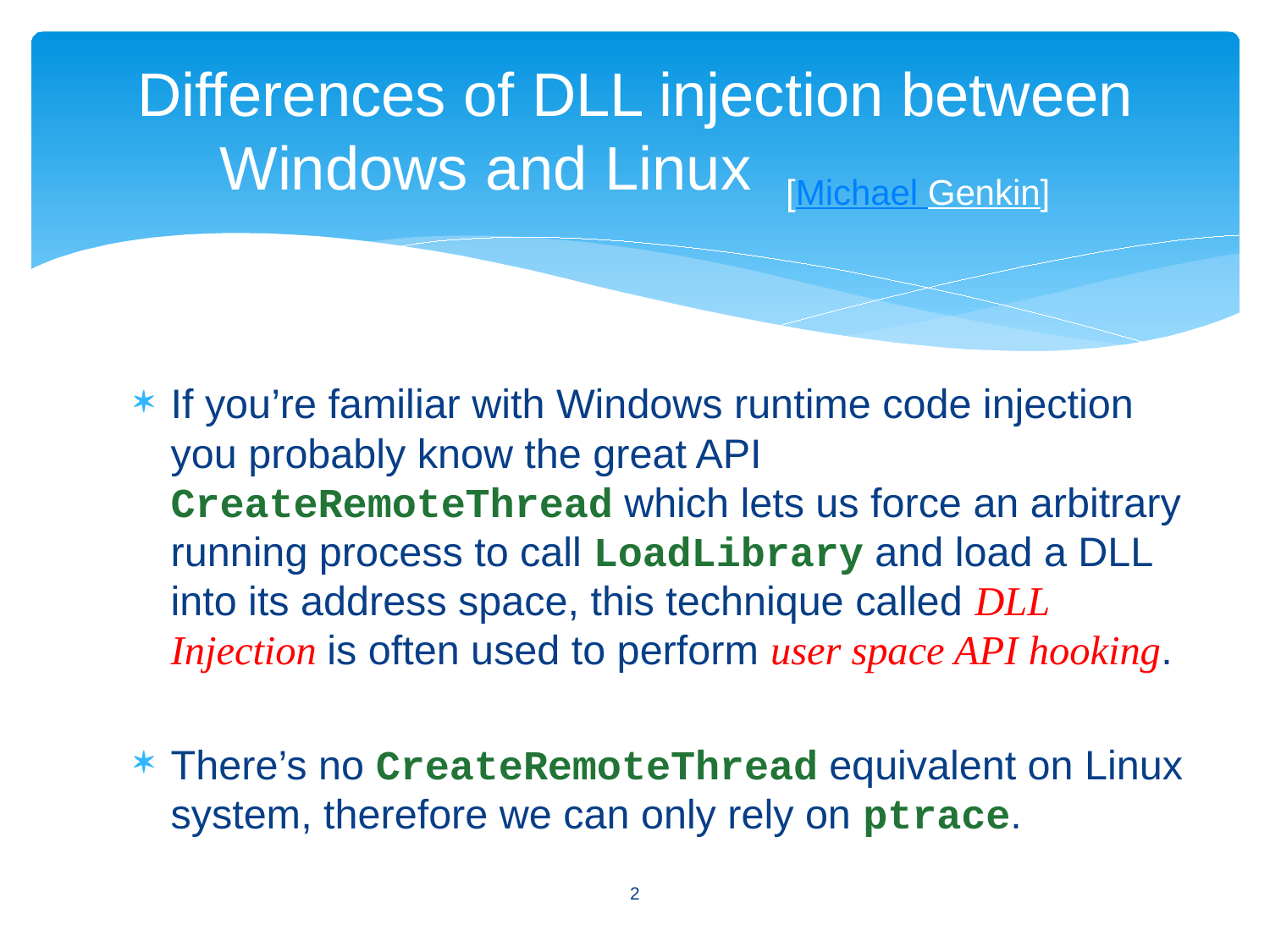

# Differences of DLL injection between Windows and Linux  [Michael Genkin]
If you’re familiar with Windows runtime code injection you probably know the great API CreateRemoteThread which lets us force an arbitrary running process to call LoadLibrary and load a DLL into its address space, this technique called DLL Injection is often used to perform user space API hooking.

There’s no CreateRemoteThread equivalent on Linux system, therefore we can only rely on ptrace.
2